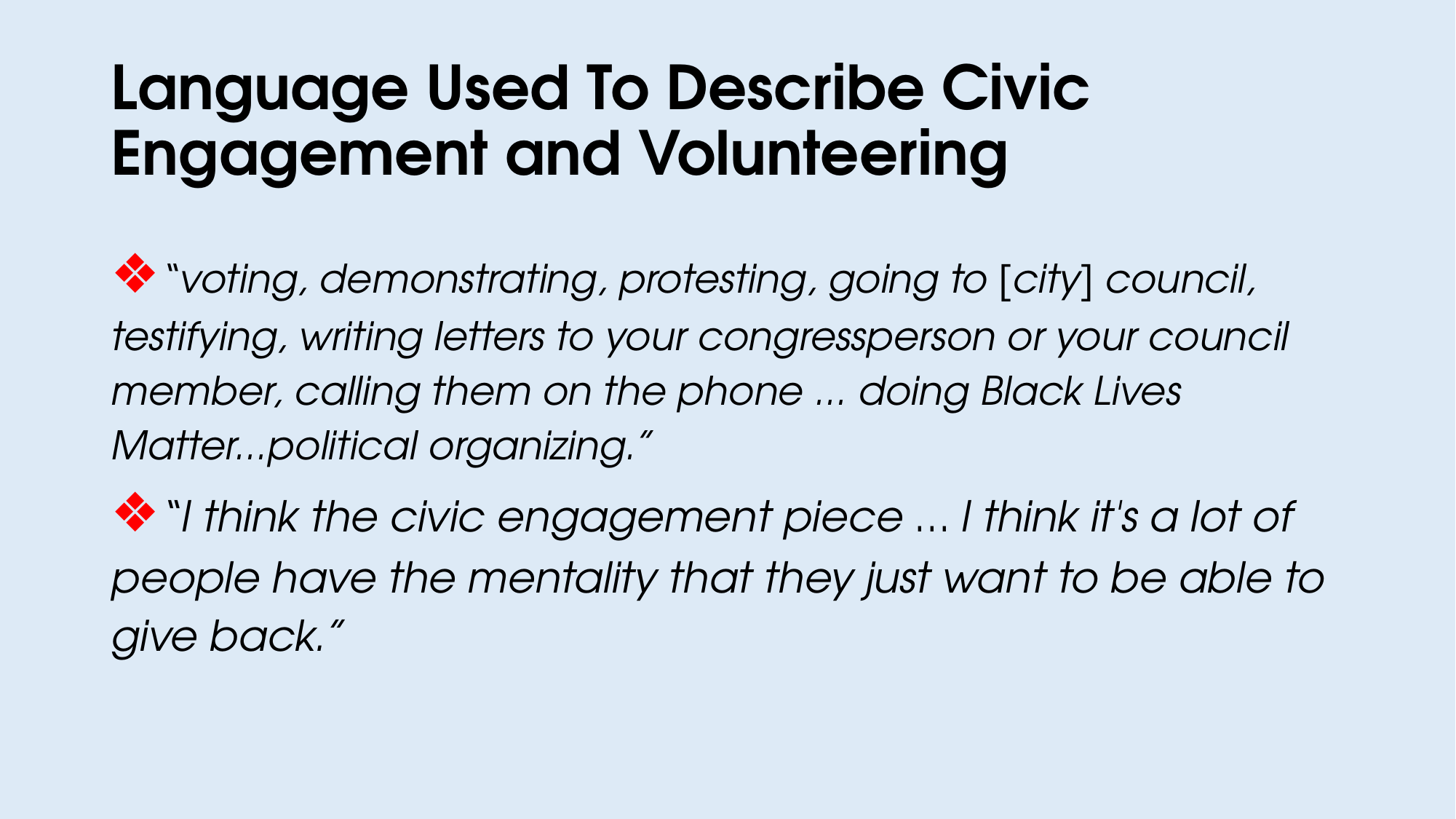

# Language Used To Describe Civic Engagement and Volunteering
❖“voting, demonstrating, protesting, going to [city] council, testifying, writing letters to your congressperson or your council member, calling them on the phone ... doing Black Lives Matter...political organizing.”
❖“I think the civic engagement piece … I think it's a lot of people have the mentality that they just want to be able to give back.”